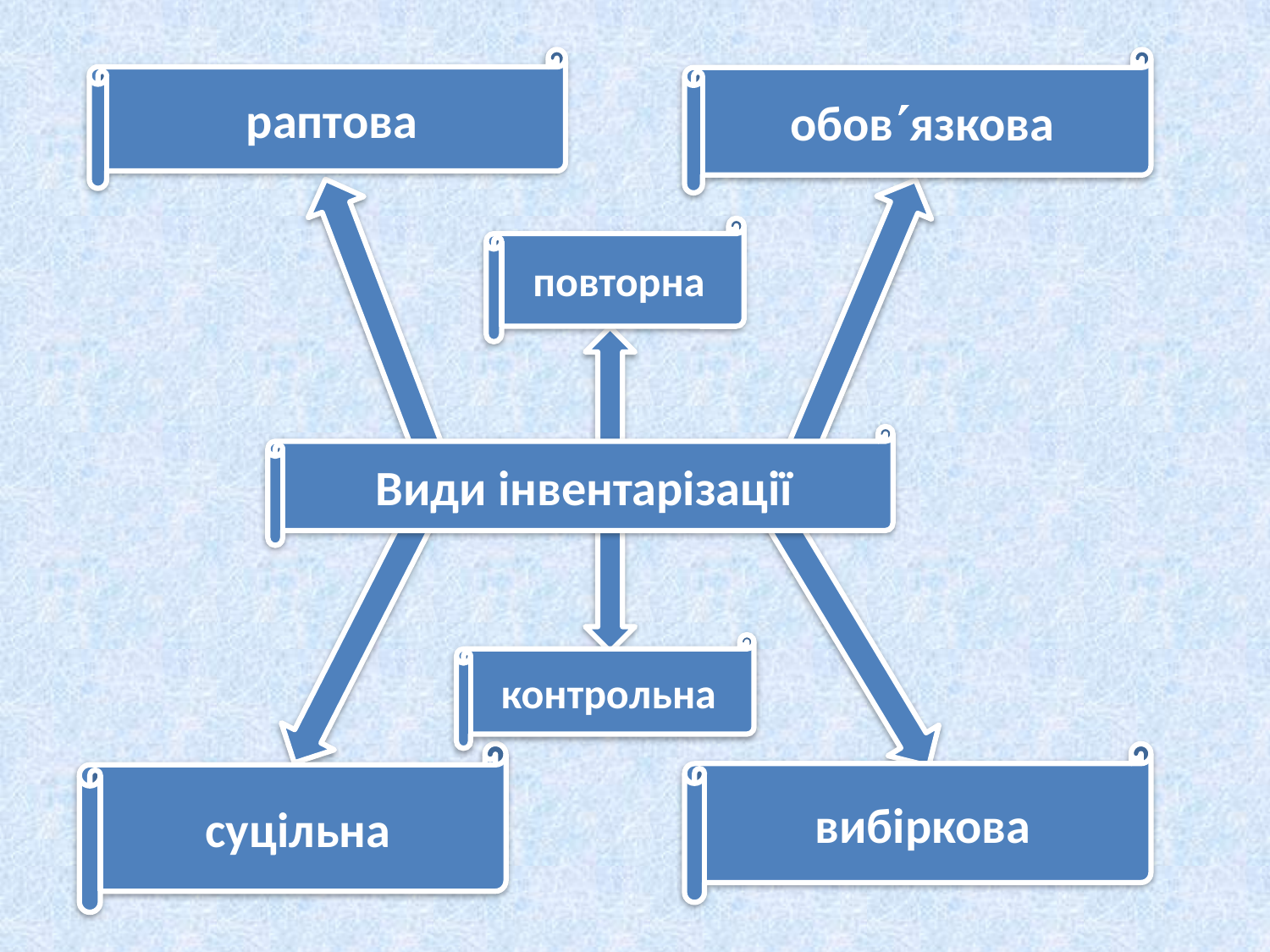

раптова
обов′язкова

повторна

Види інвентарізації

контрольна
суцільна
вибіркова